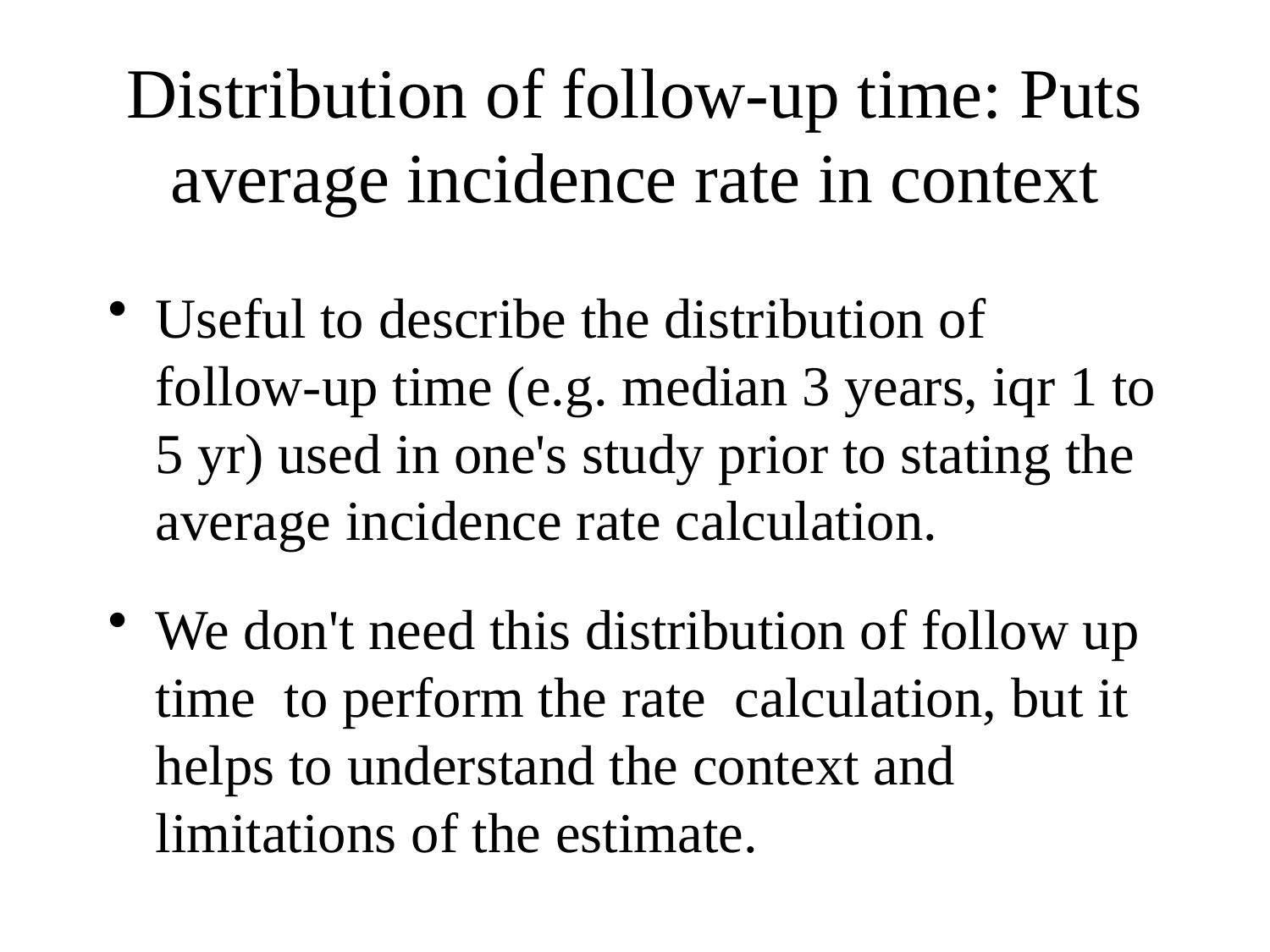

# Distribution of follow-up time: Puts average incidence rate in context
Useful to describe the distribution of follow-up time (e.g. median 3 years, iqr 1 to 5 yr) used in one's study prior to stating the average incidence rate calculation.

We don't need this distribution of follow up time  to perform the rate  calculation, but it helps to understand the context and  limitations of the estimate.